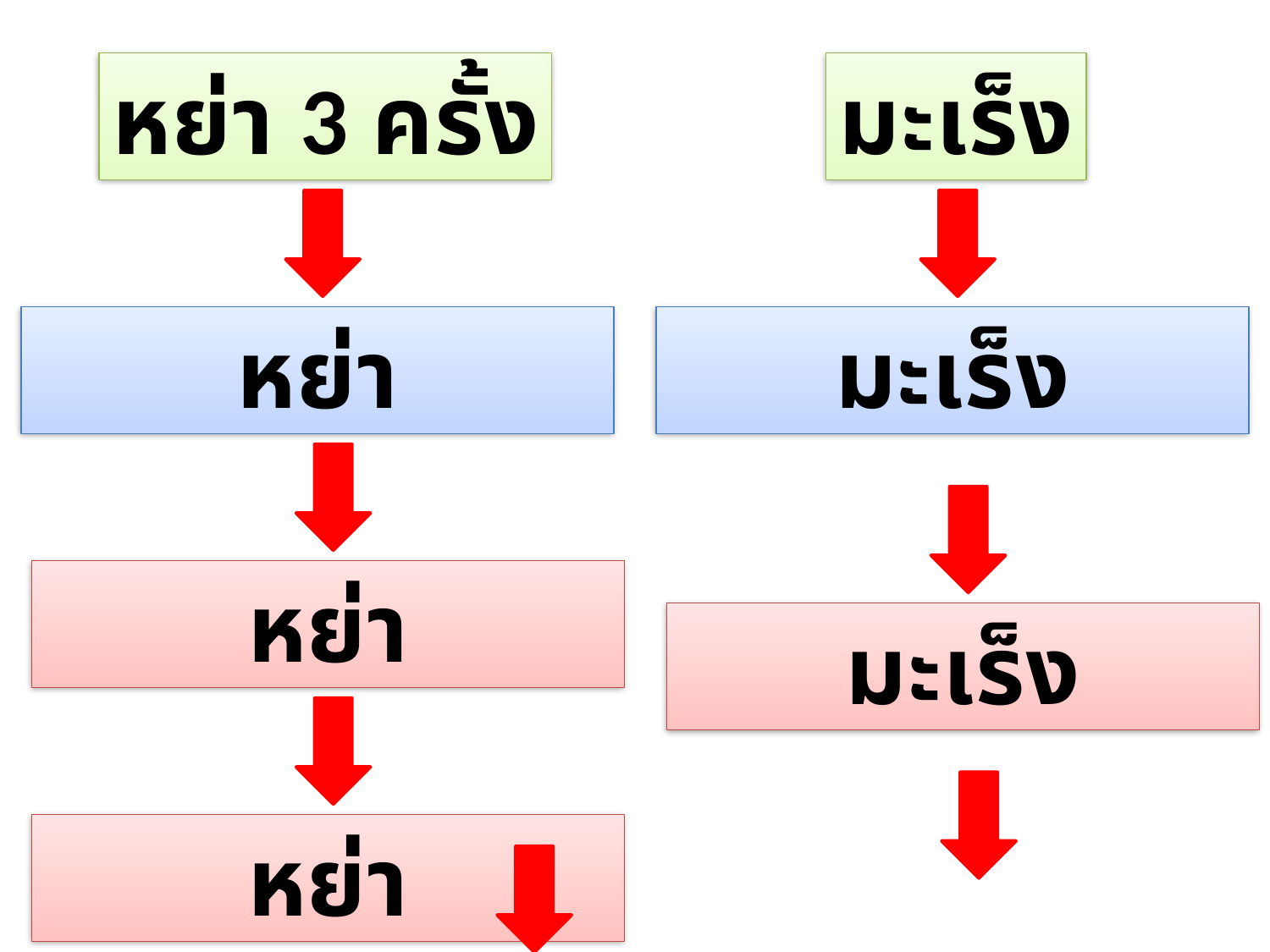

หย่า 3 ครั้ง
มะเร็ง

หย่า
มะเร็ง

หย่า
มะเร็ง

หย่า